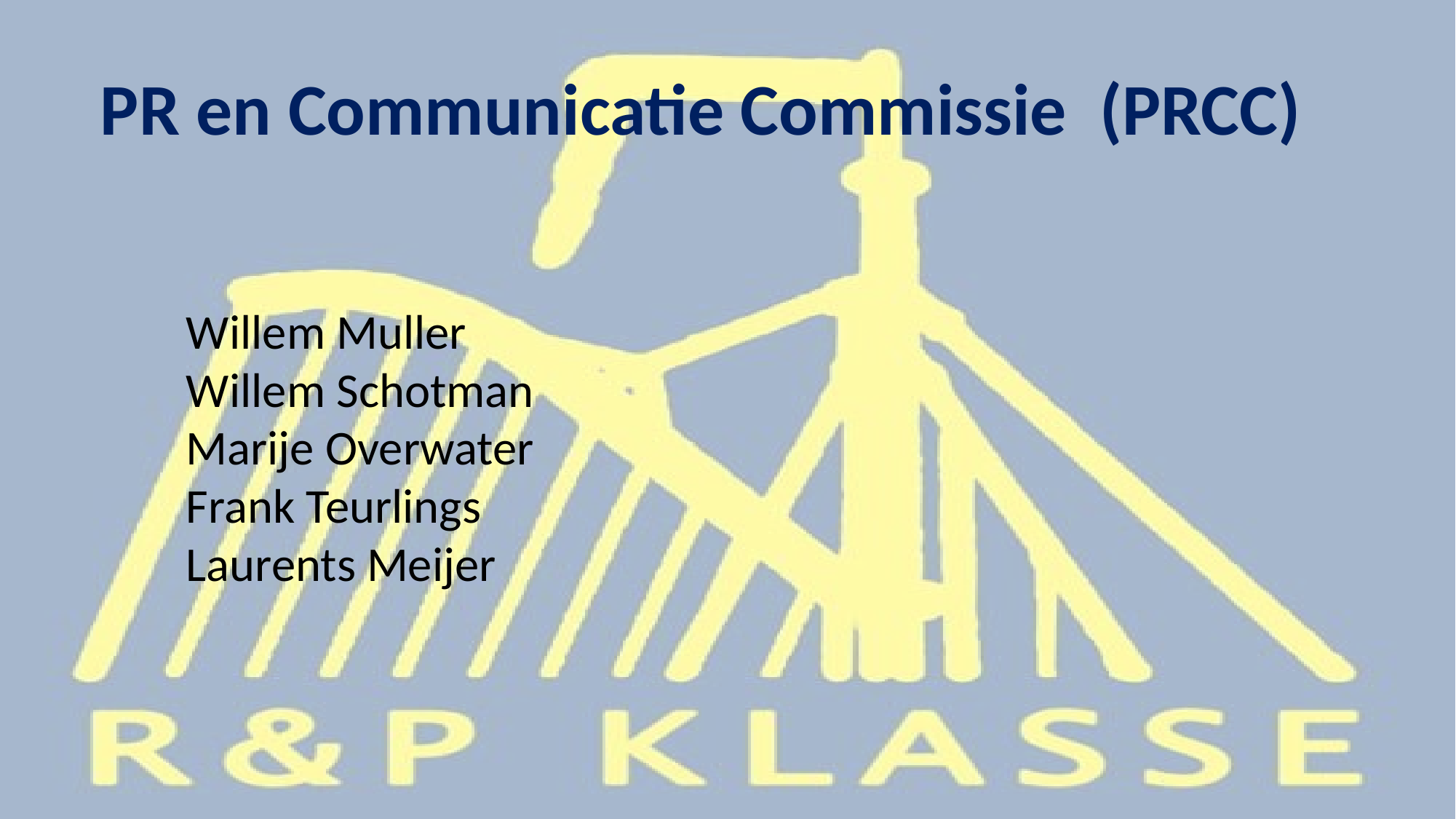

PR en Communicatie Commissie  (PRCC)
Willem Muller
Willem Schotman
Marije Overwater
Frank Teurlings
Laurents Meijer